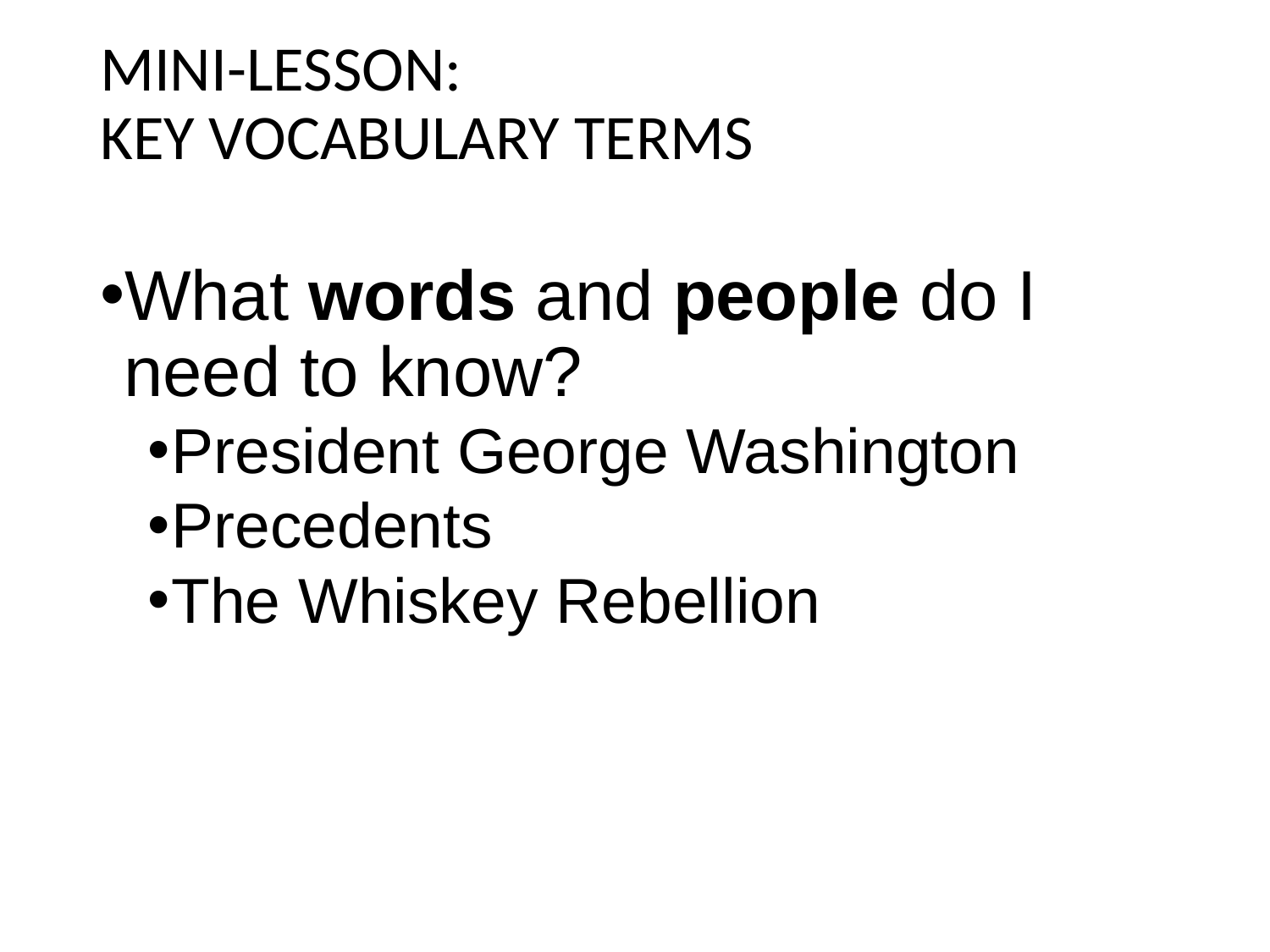

# MINI-LESSON: KEY VOCABULARY TERMS
What words and people do I need to know?
President George Washington
Precedents
The Whiskey Rebellion